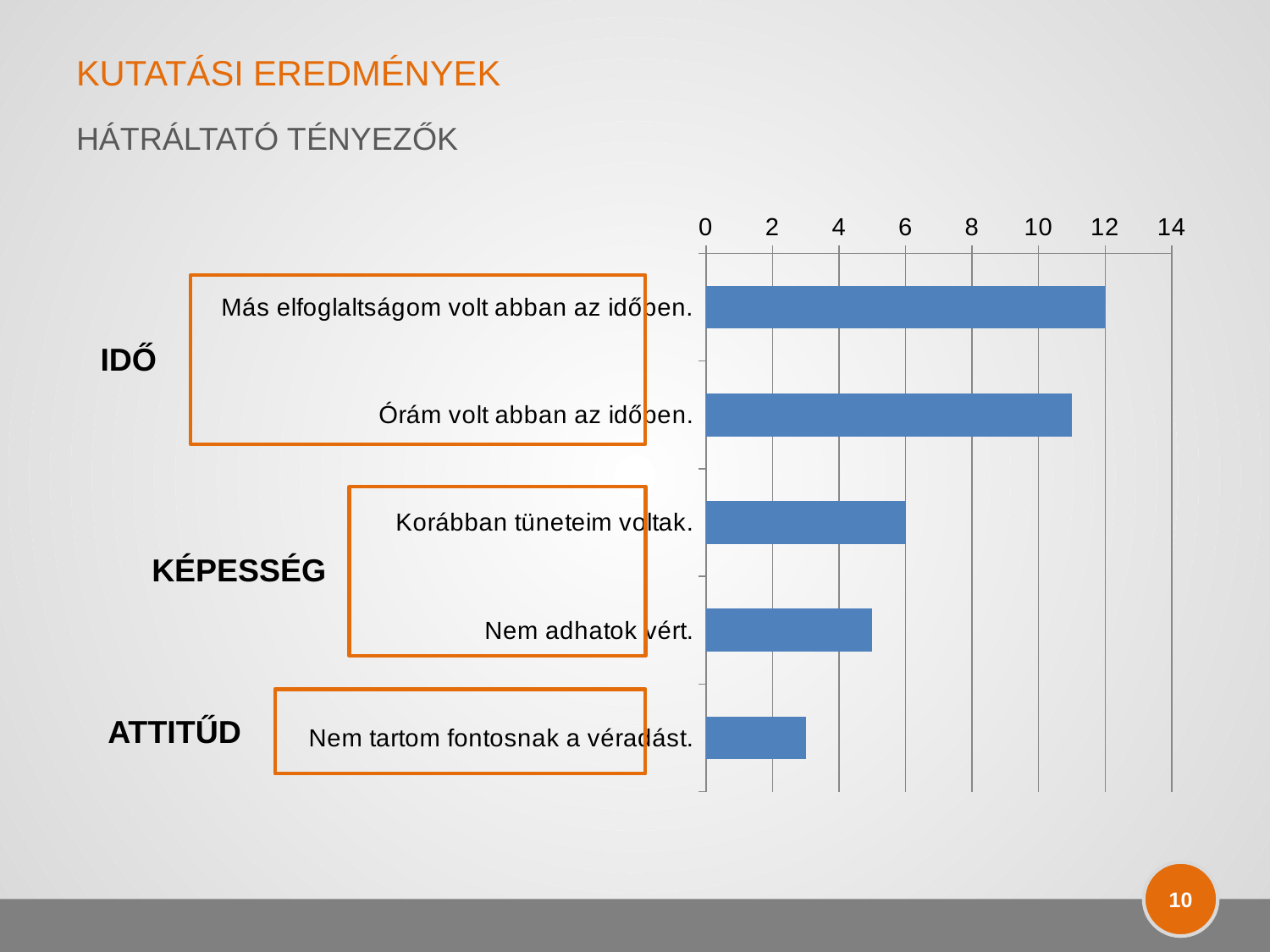

# Kutatási eredmények
Hátráltató tényezők

### Chart

| Category | Series 1 |
|---|---|
| Más elfoglaltságom volt abban az időben. | 12.0 |
| Órám volt abban az időben. | 11.0 |
| Korábban tüneteim voltak. | 6.0 |
| Nem adhatok vért. | 5.0 |
| Nem tartom fontosnak a véradást. | 3.0 |
IDŐ

KÉPESSÉG

ATTITŰD
10